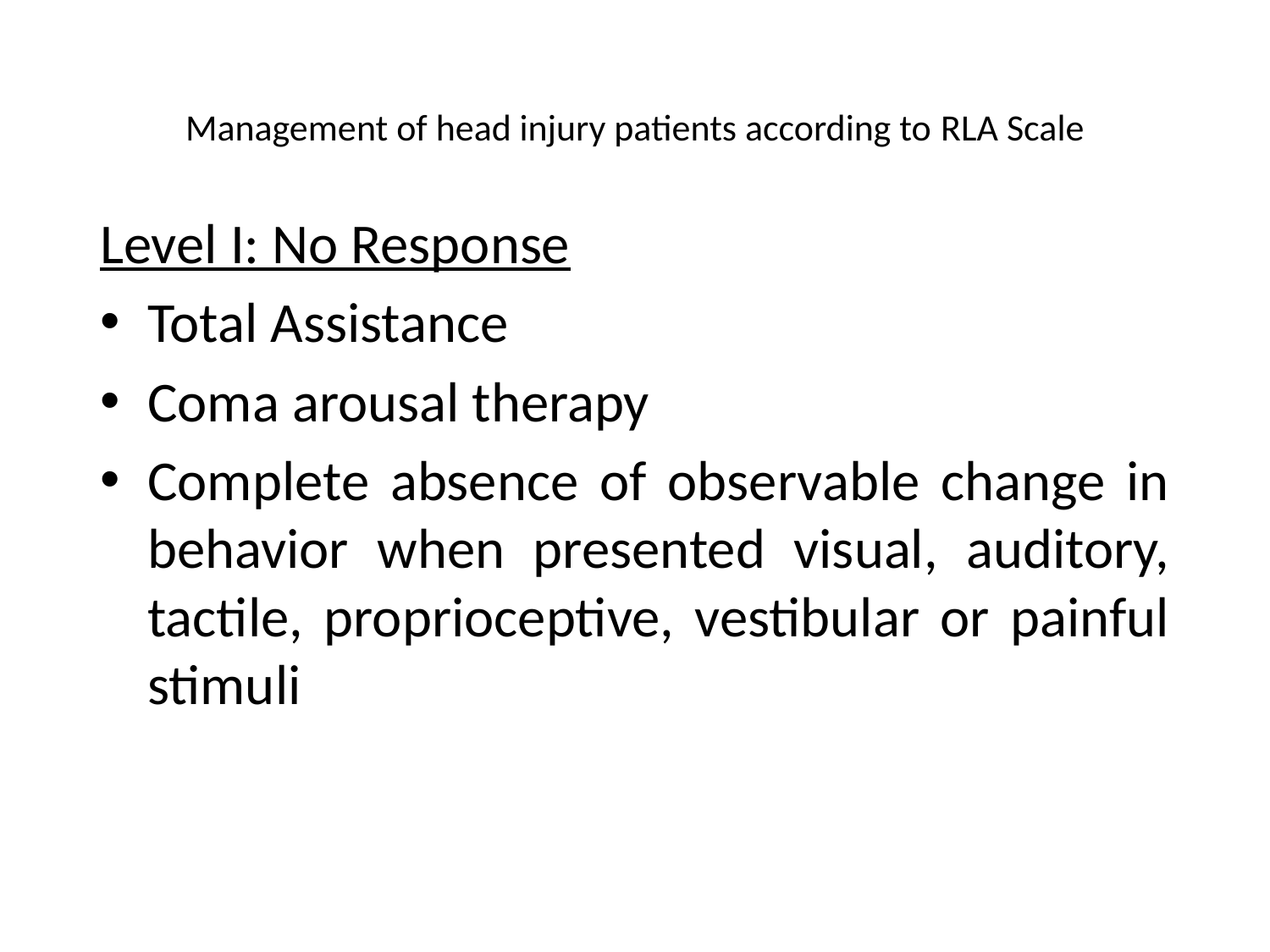

# Management of head injury patients according to RLA Scale
Level I: No Response
Total Assistance
Coma arousal therapy
Complete absence of observable change in behavior when presented visual, auditory, tactile, proprioceptive, vestibular or painful stimuli